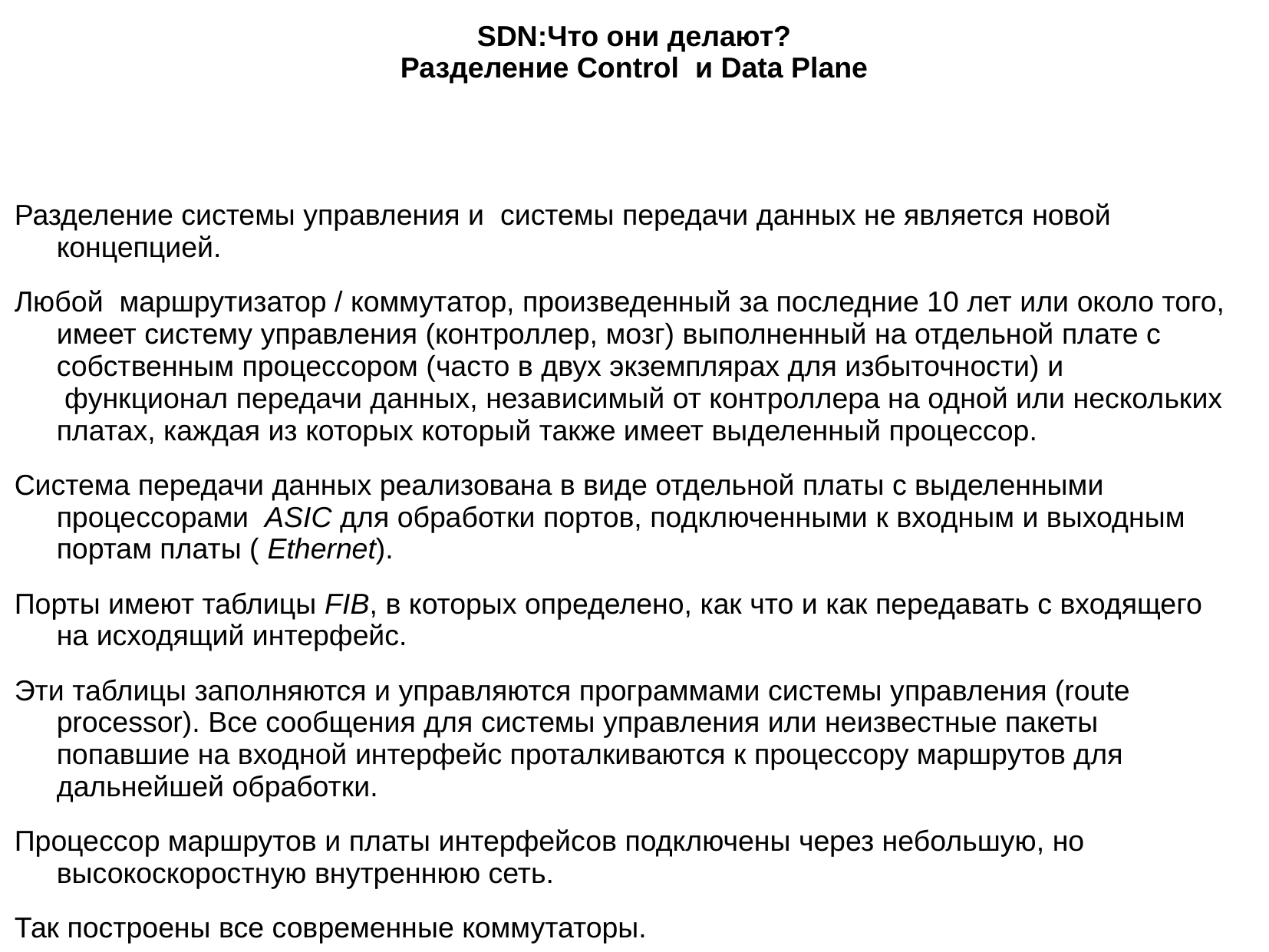

SDN:Что они делают?
Разделение Control  и Data Plane

Разделение системы управления и  системы передачи данных не является новой концепцией.
Любой  маршрутизатор / коммутатор, произведенный за последние 10 лет или около того, имеет систему управления (контроллер, мозг) выполненный на отдельной плате с собственным процессором (часто в двух экземплярах для избыточности) и  функционал передачи данных, независимый от контроллера на одной или нескольких платах, каждая из которых который также имеет выделенный процессор.
Система передачи данных реализована в виде отдельной платы с выделенными процессорами  ASIC для обработки портов, подключенными к входным и выходным портам платы ( Ethernet).
Порты имеют таблицы FIB, в которых определено, как что и как передавать с входящего на исходящий интерфейс.
Эти таблицы заполняются и управляются программами системы управления (route processor). Все сообщения для системы управления или неизвестные пакеты попавшие на входной интерфейс проталкиваются к процессору маршрутов для дальнейшей обработки.
Процессор маршрутов и платы интерфейсов подключены через небольшую, но высокоскоростную внутреннюю сеть.
Так построены все современные коммутаторы.